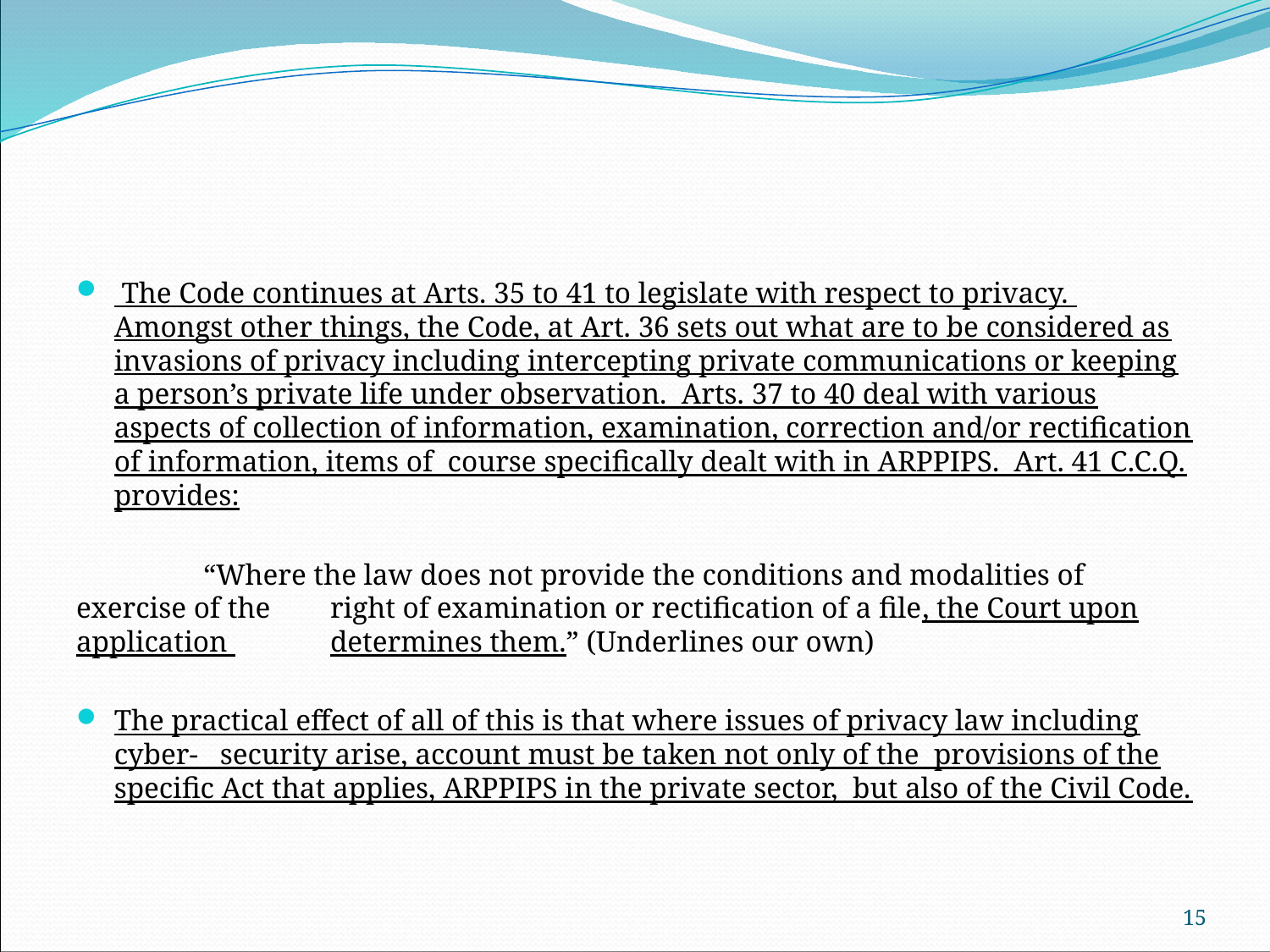

#
 The Code continues at Arts. 35 to 41 to legislate with respect to privacy.  Amongst other things, the Code, at Art. 36 sets out what are to be considered as invasions of privacy including intercepting private communications or keeping a person’s private life under observation.  Arts. 37 to 40 deal with various aspects of collection of information, examination, correction and/or rectification of information, items of  course specifically dealt with in ARPPIPS.  Art. 41 C.C.Q. provides:

	“Where the law does not provide the conditions and modalities of exercise of the 	right of examination or rectification of a file, the Court upon application 	determines them.” (Underlines our own)

The practical effect of all of this is that where issues of privacy law including cyber-   security arise, account must be taken not only of the  provisions of the specific Act that applies, ARPPIPS in the private sector,  but also of the Civil Code.
15